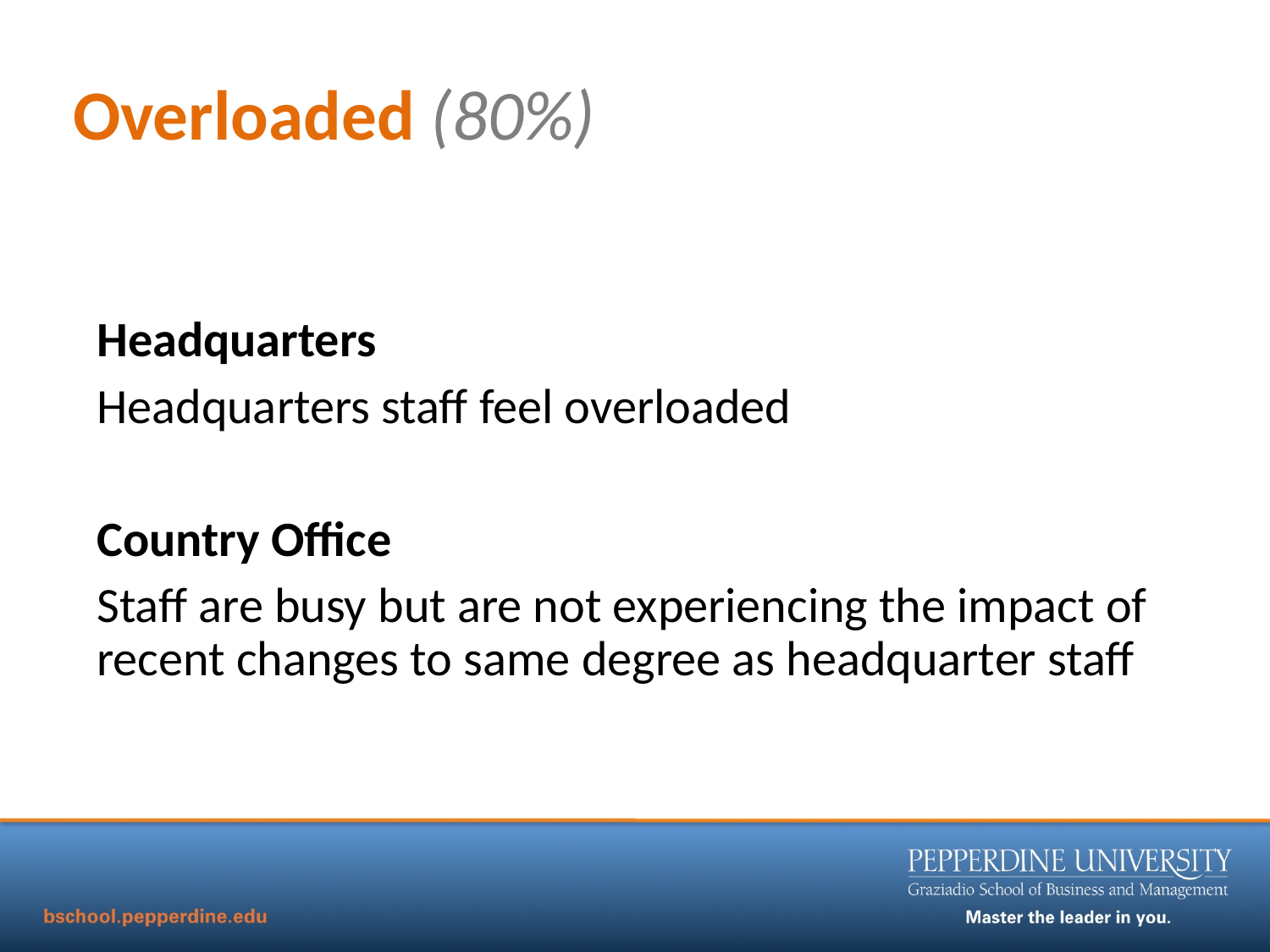

# Overloaded (80%)
Headquarters
Headquarters staff feel overloaded

Country Office
Staff are busy but are not experiencing the impact of recent changes to same degree as headquarter staff